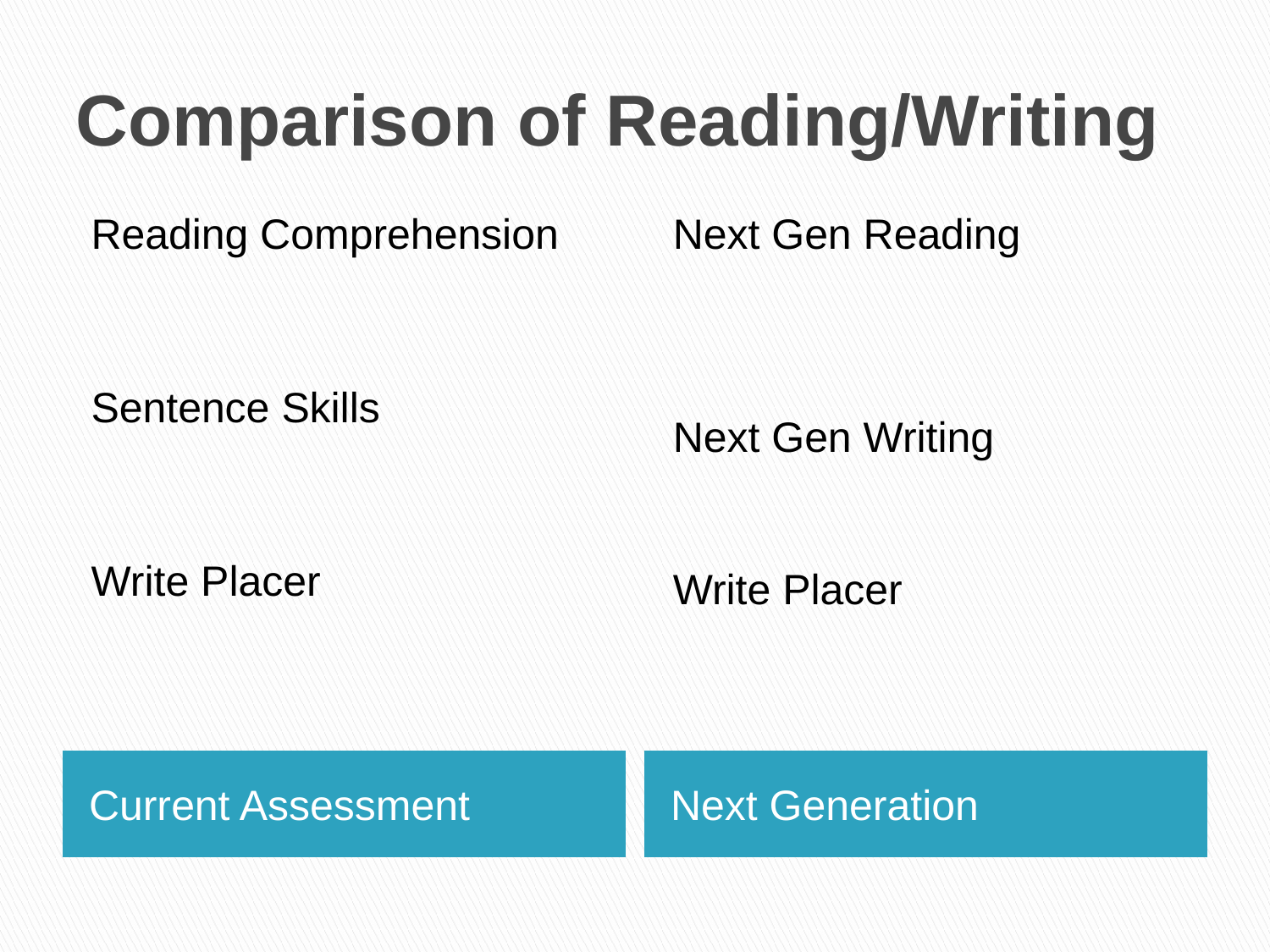

# Comparison of Reading/Writing
Reading Comprehension

Sentence Skills

Write Placer
Next Gen Reading

Next Gen Writing

Write Placer
Current Assessment
Next Generation